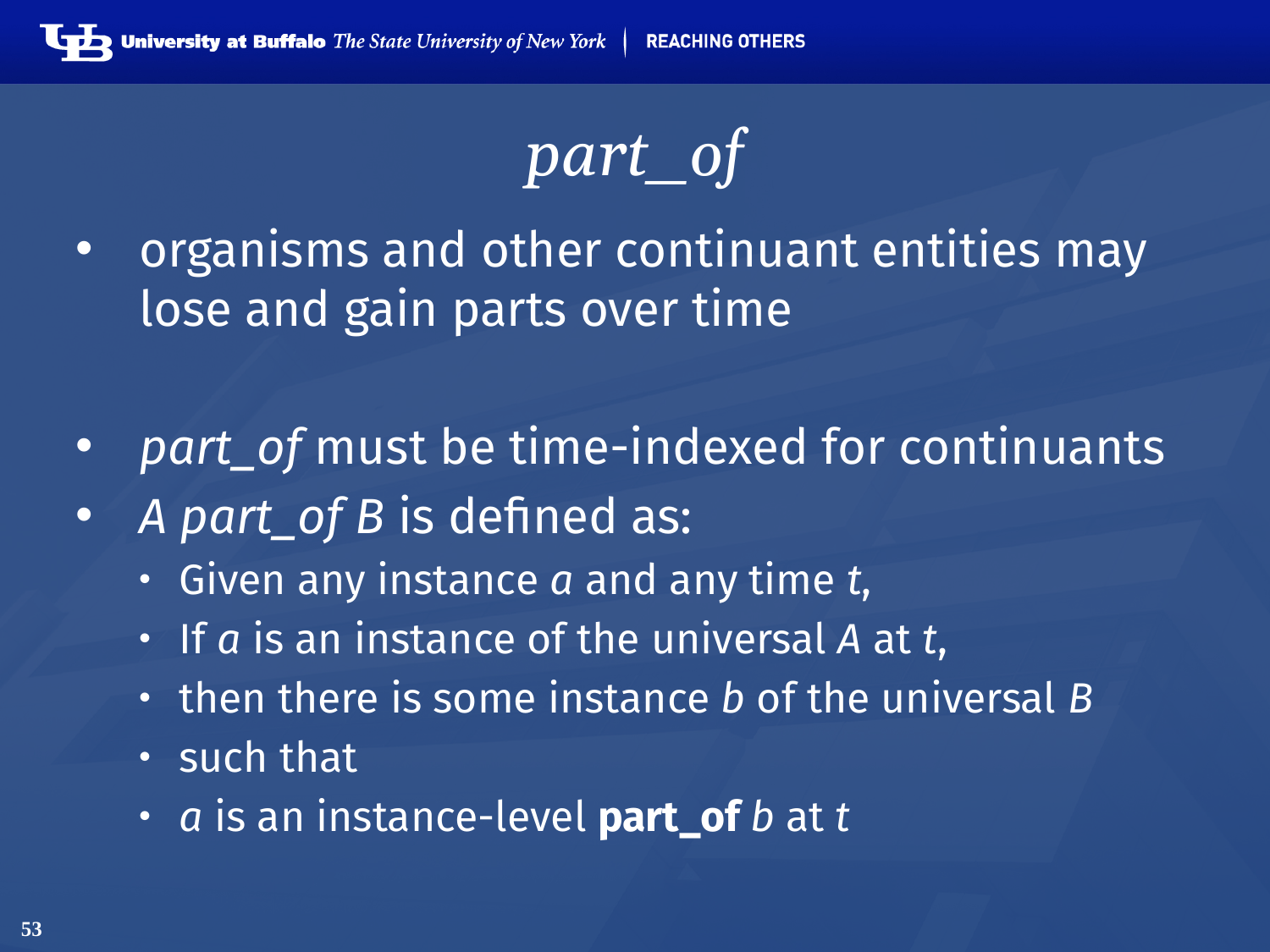

# part_of
organisms and other continuant entities may lose and gain parts over time

part_of must be time-indexed for continuants
A part_of B is defined as:
Given any instance a and any time t,
If a is an instance of the universal A at t,
then there is some instance b of the universal B
such that
a is an instance-level part_of b at t

53